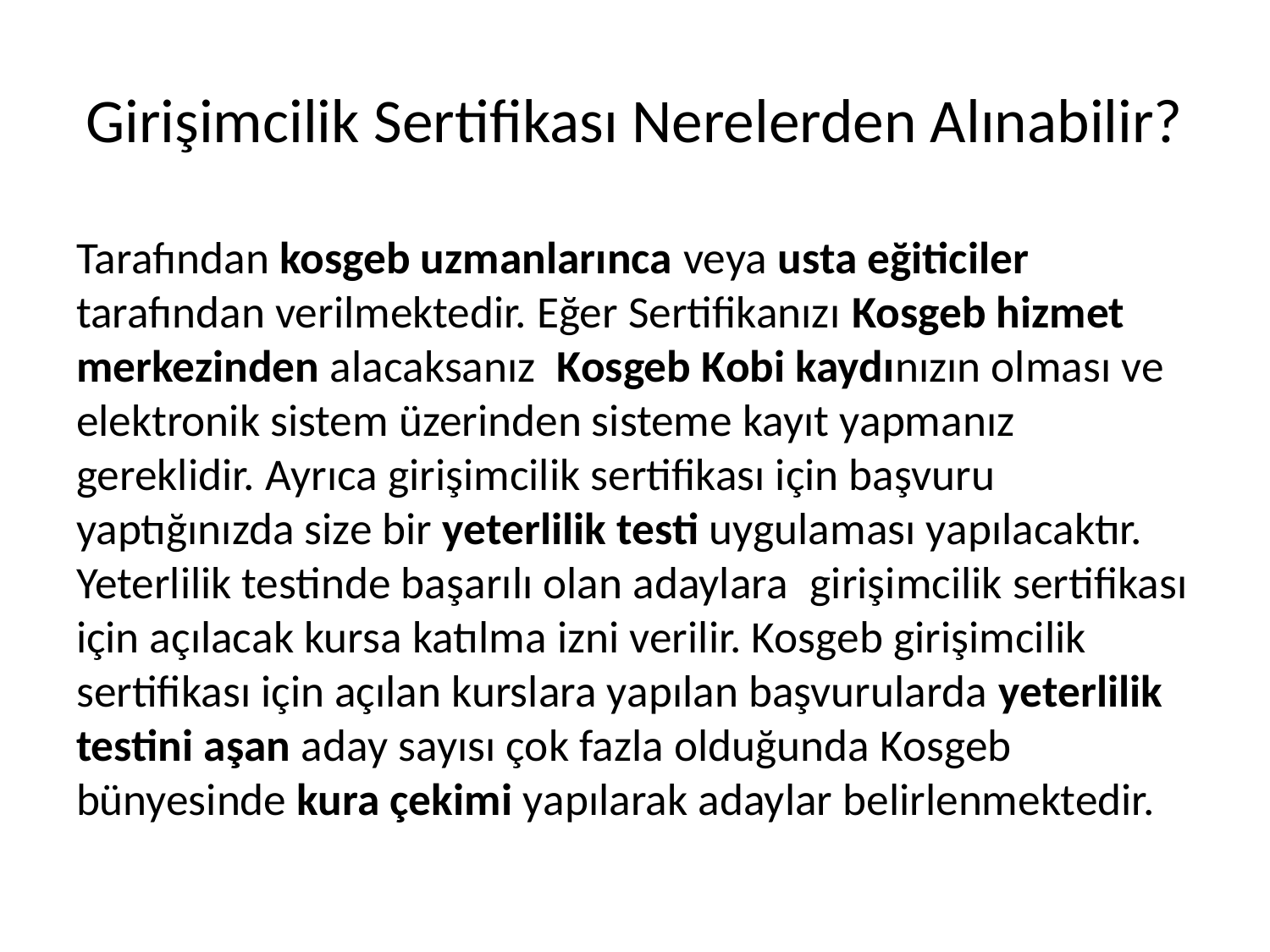

# Girişimcilik Sertifikası Nerelerden Alınabilir?
Tarafından kosgeb uzmanlarınca veya usta eğiticiler tarafından verilmektedir. Eğer Sertifikanızı Kosgeb hizmet merkezinden alacaksanız  Kosgeb Kobi kaydınızın olması ve elektronik sistem üzerinden sisteme kayıt yapmanız gereklidir. Ayrıca girişimcilik sertifikası için başvuru yaptığınızda size bir yeterlilik testi uygulaması yapılacaktır.  Yeterlilik testinde başarılı olan adaylara  girişimcilik sertifikası için açılacak kursa katılma izni verilir. Kosgeb girişimcilik sertifikası için açılan kurslara yapılan başvurularda yeterlilik testini aşan aday sayısı çok fazla olduğunda Kosgeb bünyesinde kura çekimi yapılarak adaylar belirlenmektedir.